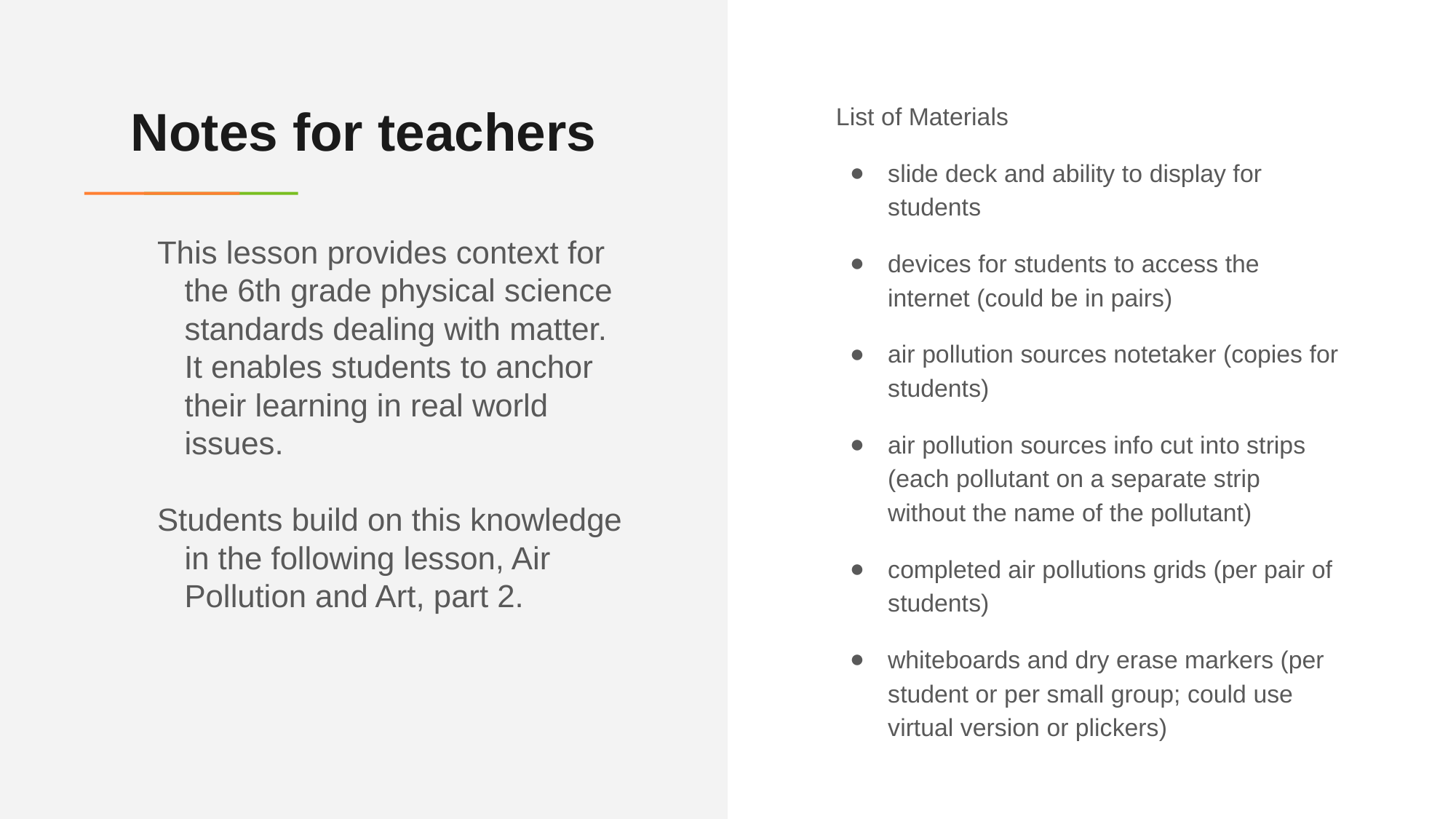

# Notes for teachers
List of Materials
slide deck and ability to display for students
devices for students to access the internet (could be in pairs)
air pollution sources notetaker (copies for students)
air pollution sources info cut into strips (each pollutant on a separate strip without the name of the pollutant)
completed air pollutions grids (per pair of students)
whiteboards and dry erase markers (per student or per small group; could use virtual version or plickers)
This lesson provides context for the 6th grade physical science standards dealing with matter. It enables students to anchor their learning in real world issues.

Students build on this knowledge in the following lesson, Air Pollution and Art, part 2.